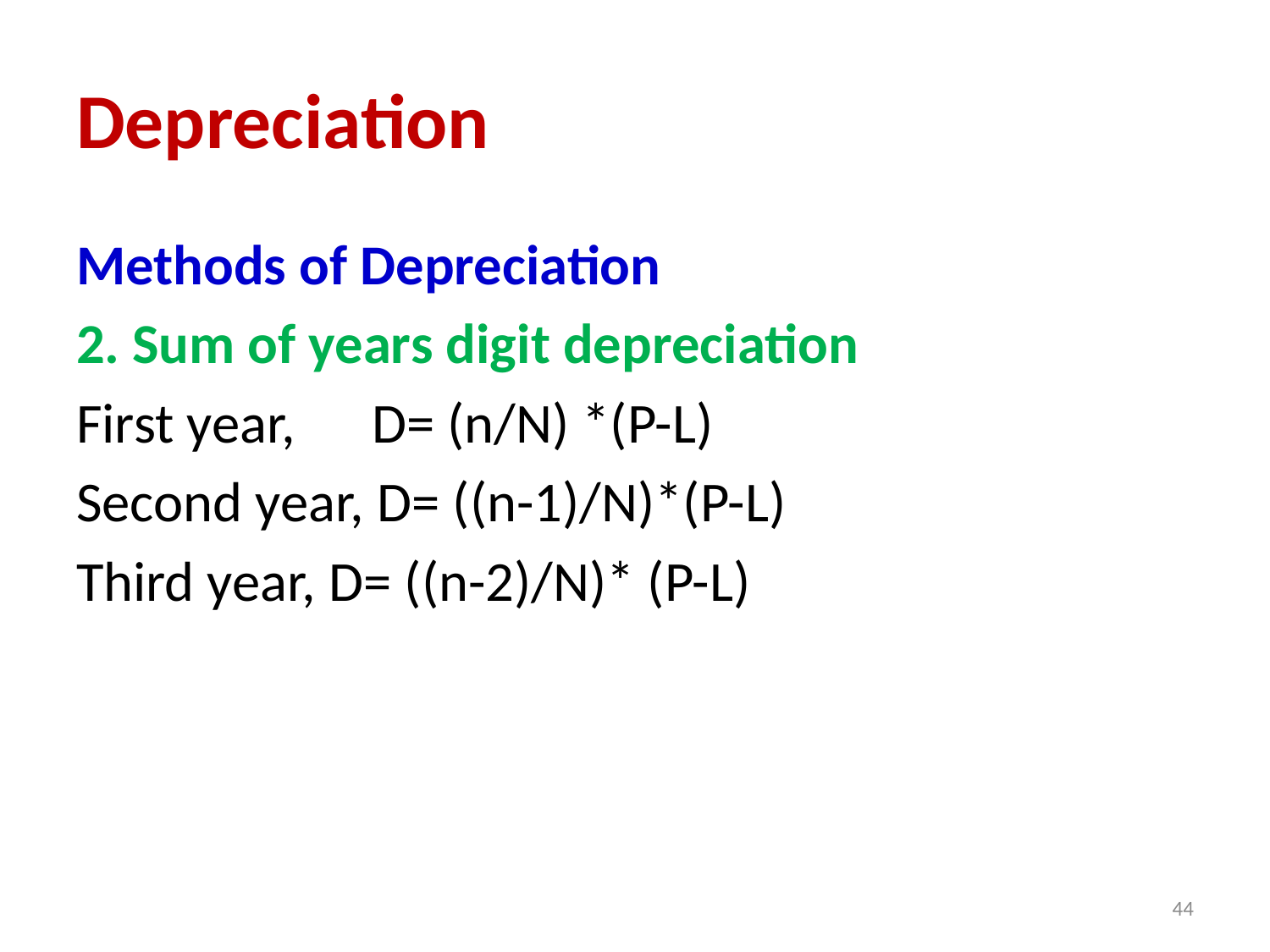

# Depreciation
Methods of Depreciation
2. Sum of years digit depreciation
First year,      D= (n/N) *(P-L)
Second year, D= ((n-1)/N)*(P-L)
Third year, D= ((n-2)/N)* (P-L)
44